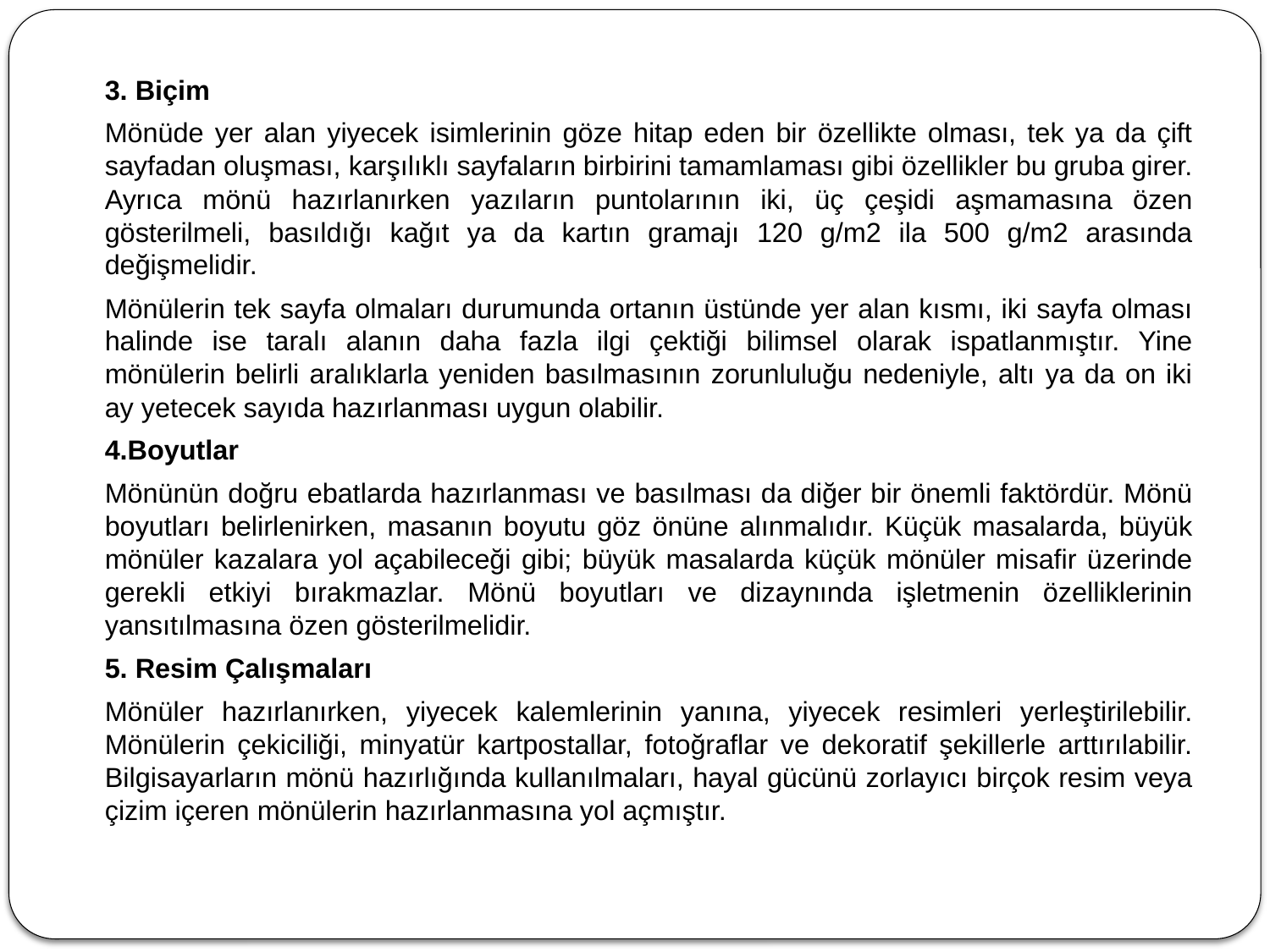

3. Biçim
		Mönüde yer alan yiyecek isimlerinin göze hitap eden bir özellikte olması, tek ya da çift sayfadan oluşması, karşılıklı sayfaların birbirini tamamlaması gibi özellikler bu gruba girer. Ayrıca mönü hazırlanırken yazıların puntolarının iki, üç çeşidi aşmamasına özen gösterilmeli, basıldığı kağıt ya da kartın gramajı 120 g/m2 ila 500 g/m2 arasında değişmelidir.
		Mönülerin tek sayfa olmaları durumunda ortanın üstünde yer alan kısmı, iki sayfa olması halinde ise taralı alanın daha fazla ilgi çektiği bilimsel olarak ispatlanmıştır. Yine mönülerin belirli aralıklarla yeniden basılmasının zorunluluğu nedeniyle, altı ya da on iki ay yetecek sayıda hazırlanması uygun olabilir.
	4.Boyutlar
		Mönünün doğru ebatlarda hazırlanması ve basılması da diğer bir önemli faktördür. Mönü boyutları belirlenirken, masanın boyutu göz önüne alınmalıdır. Küçük masalarda, büyük mönüler kazalara yol açabileceği gibi; büyük masalarda küçük mönüler misafir üzerinde gerekli etkiyi bırakmazlar. Mönü boyutları ve dizaynında işletmenin özelliklerinin yansıtılmasına özen gösterilmelidir.
	5. Resim Çalışmaları
		Mönüler hazırlanırken, yiyecek kalemlerinin yanına, yiyecek resimleri yerleştirilebilir. Mönülerin çekiciliği, minyatür kartpostallar, fotoğraflar ve dekoratif şekillerle arttırılabilir. Bilgisayarların mönü hazırlığında kullanılmaları, hayal gücünü zorlayıcı birçok resim veya çizim içeren mönülerin hazırlanmasına yol açmıştır.